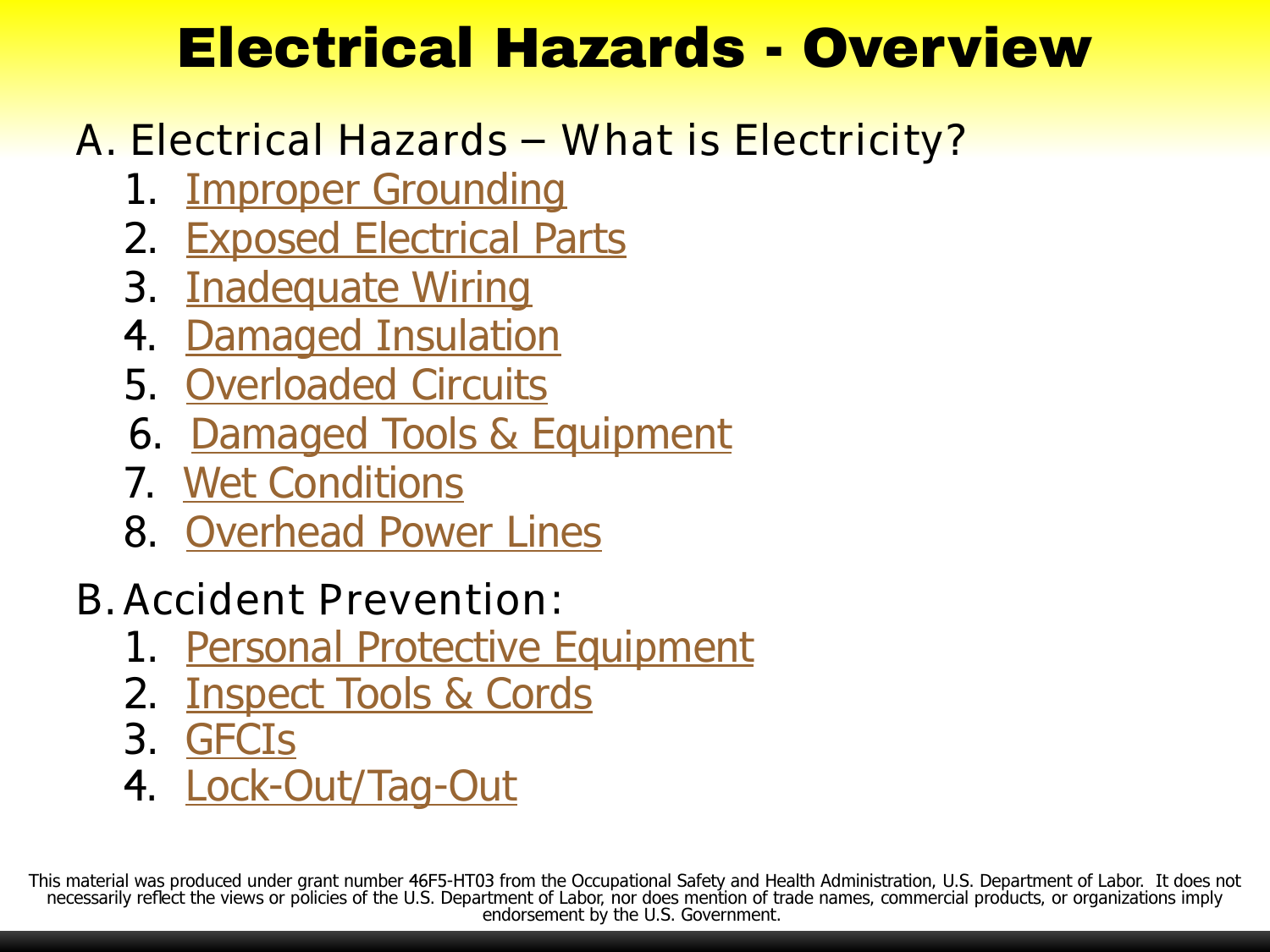

# Electrical Hazards - Overview
A. Electrical Hazards – What is Electricity?
	1.  Improper Grounding
	2.  Exposed Electrical Parts
	3.  Inadequate Wiring
	4.  Damaged Insulation
	5.  Overloaded Circuits
    6.  Damaged Tools & Equipment
	7.  Wet Conditions
	8.  Overhead Power Lines

B.	Accident Prevention:
	1.  Personal Protective Equipment
	2.  Inspect Tools & Cords
	3.  GFCIs
	4.  Lock-Out/Tag-Out

This material was produced under grant number 46F5-HT03 from the Occupational Safety and Health Administration, U.S. Department of Labor.  It does not necessarily reflect the views or policies of the U.S. Department of Labor, nor does mention of trade names, commercial products, or organizations imply endorsement by the U.S. Government.